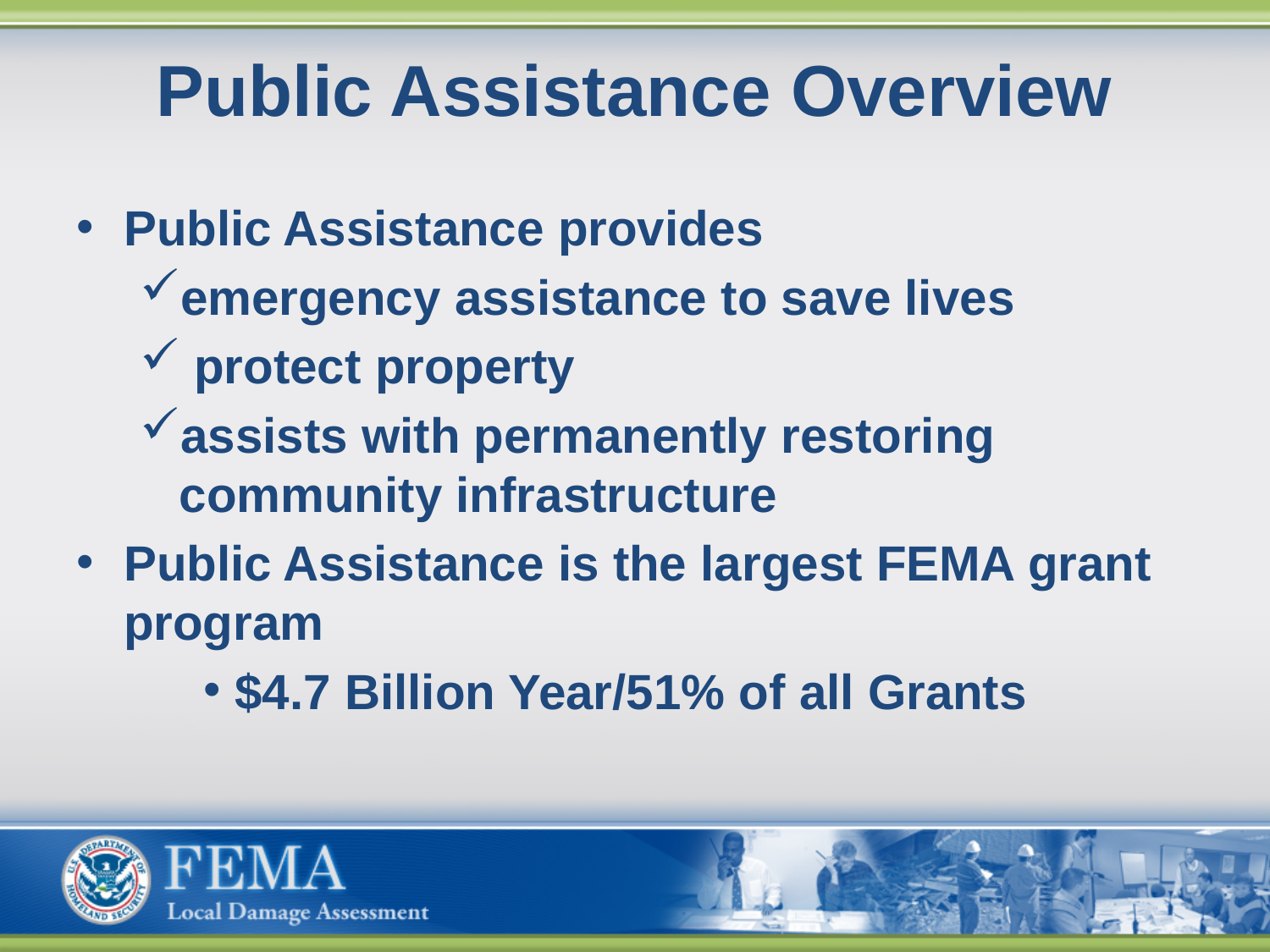

# Public Assistance Overview
Public Assistance provides
emergency assistance to save lives
 protect property
assists with permanently restoring community infrastructure
Public Assistance is the largest FEMA grant program
$4.7 Billion Year/51% of all Grants